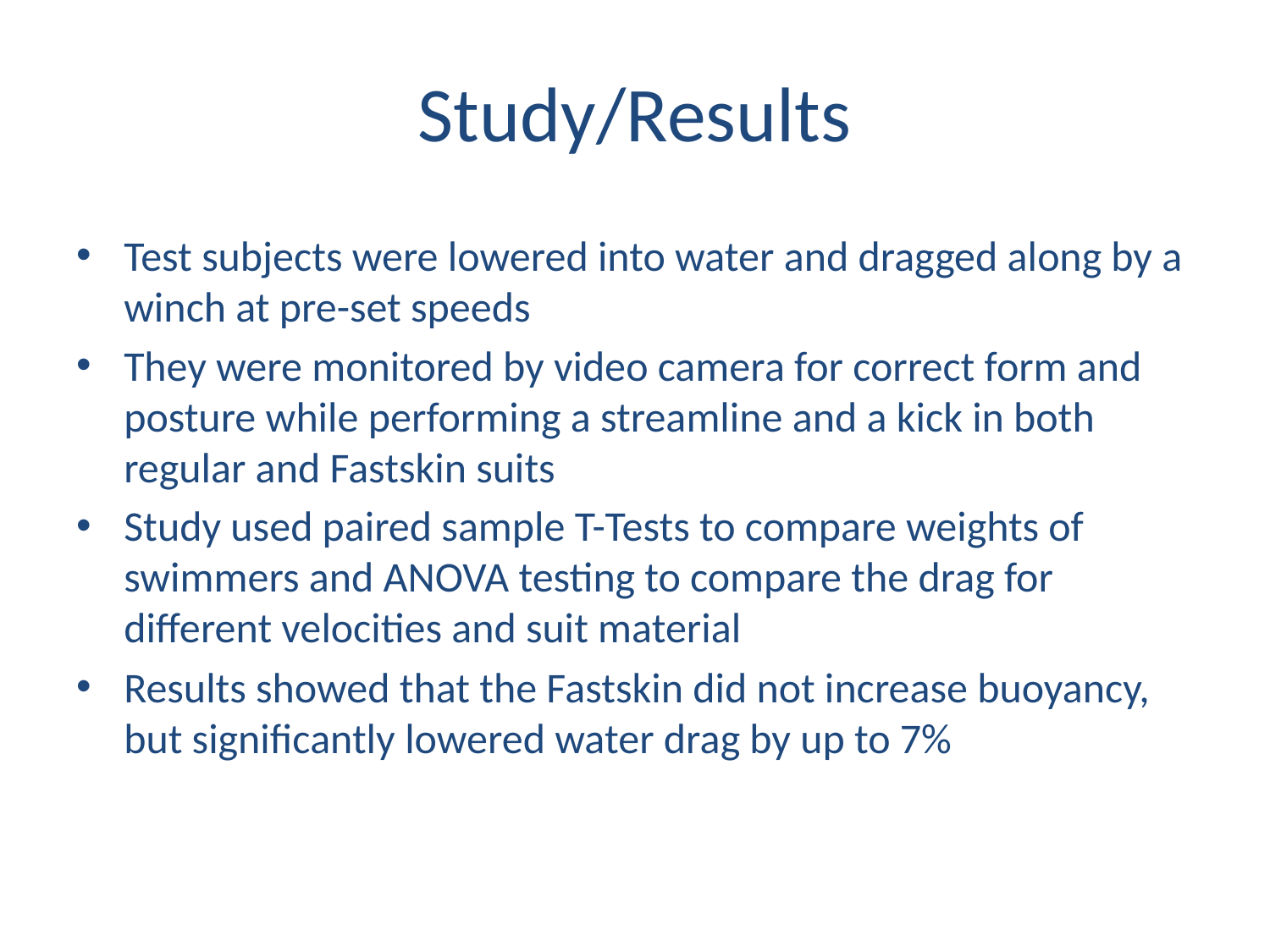

# Study/Results
Test subjects were lowered into water and dragged along by a winch at pre-set speeds
They were monitored by video camera for correct form and posture while performing a streamline and a kick in both regular and Fastskin suits
Study used paired sample T-Tests to compare weights of swimmers and ANOVA testing to compare the drag for different velocities and suit material
Results showed that the Fastskin did not increase buoyancy, but significantly lowered water drag by up to 7%